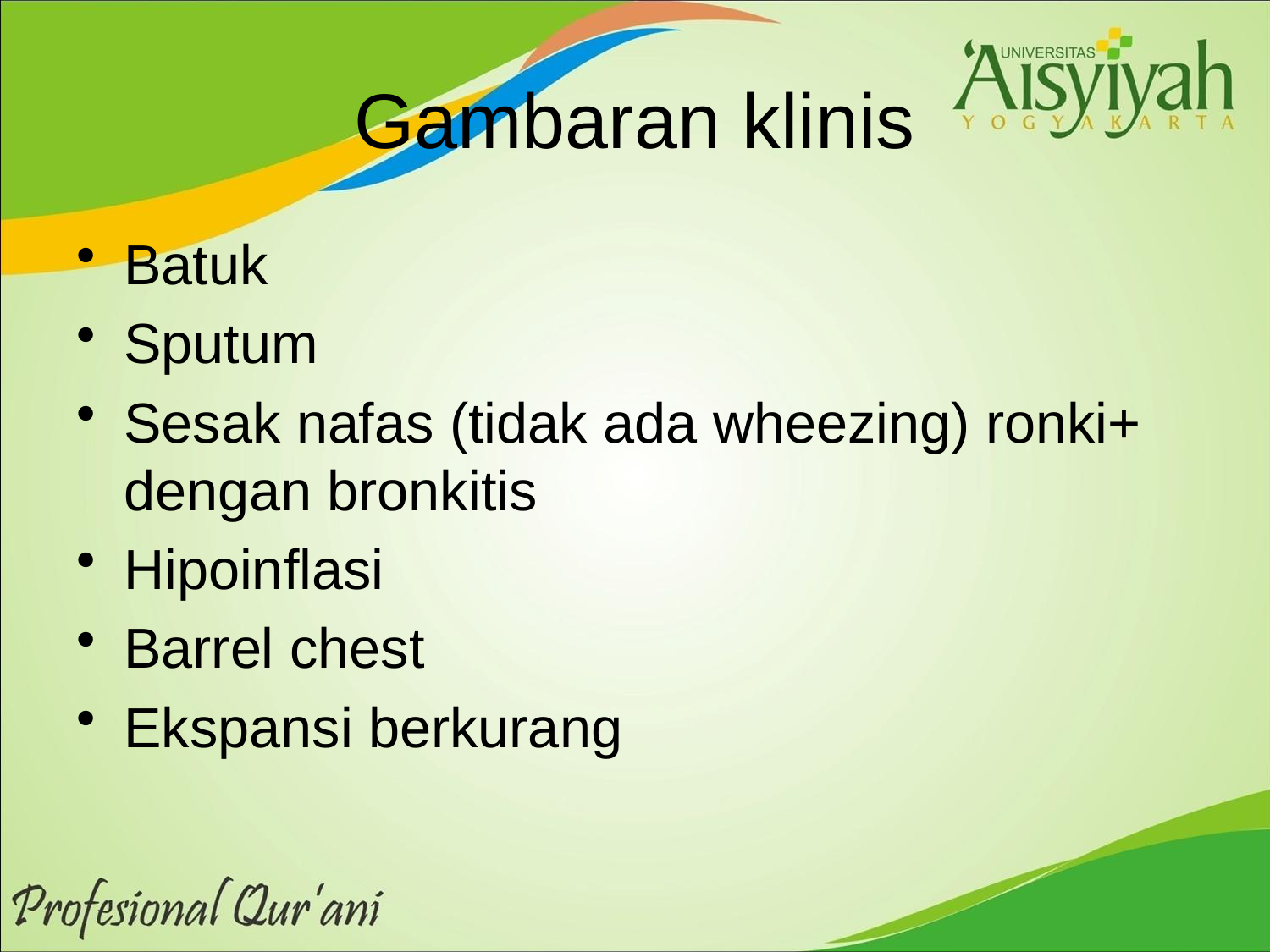

# Gambaran klinis
Batuk
Sputum
Sesak nafas (tidak ada wheezing) ronki+ dengan bronkitis
Hipoinflasi
Barrel chest
Ekspansi berkurang